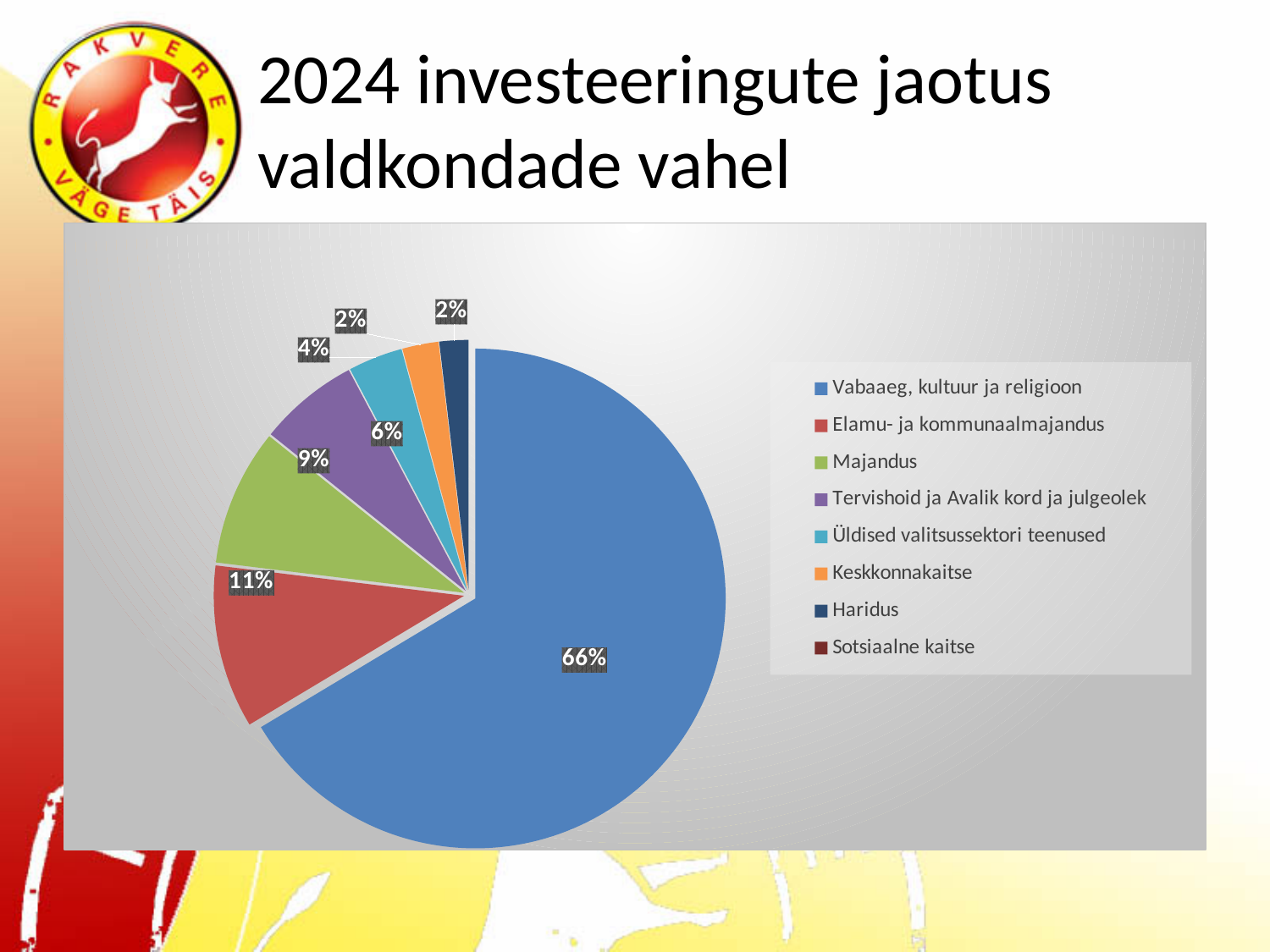

# 2024 investeeringute jaotus valdkondade vahel

[unsupported chart]